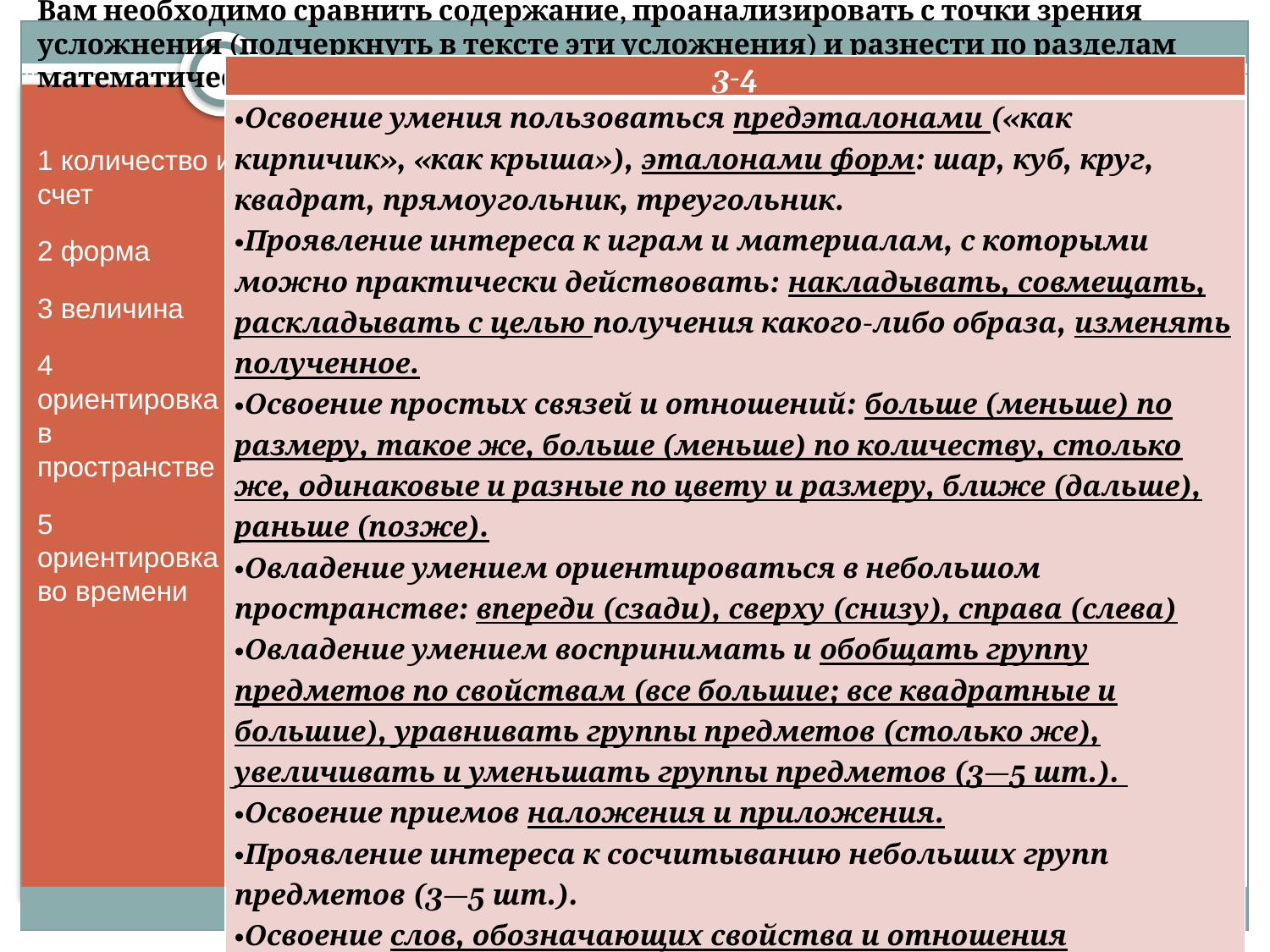

# Вам необходимо сравнить содержание, проанализировать с точки зрения усложнения (подчеркнуть в тексте эти усложнения) и разнести по разделам математического развития:
| 3-4 |
| --- |
| Освоение умения пользоваться предэталонами («как кирпичик», «как крыша»), эталонами форм: шар, куб, круг, квадрат, прямоугольник, треугольник. Проявление интереса к играм и материалам, с которыми можно практически действовать: накладывать, совмещать, раскладывать с целью получения какого-либо образа, изменять полученное. Освоение простых связей и отношений: больше (меньше) по размеру, такое же, больше (меньше) по количеству, столько же, одинаковые и разные по цвету и размеру, ближе (дальше), раньше (позже). Овладение умением ориентироваться в небольшом пространстве: впереди (сзади), сверху (снизу), справа (слева) Овладение умением воспринимать и обобщать группу предметов по свойствам (все большие; все квадратные и большие), уравнивать группы предметов (столько же), увеличивать и уменьшать группы предметов (3—5 шт.). Освоение приемов наложения и приложения. Проявление интереса к сосчитыванию небольших групп предметов (3—5 шт.). Освоение слов, обозначающих свойства и отношения предметов. |
1 количество и счет
2 форма
3 величина
4 ориентировка в пространстве
5 ориентировка во времени